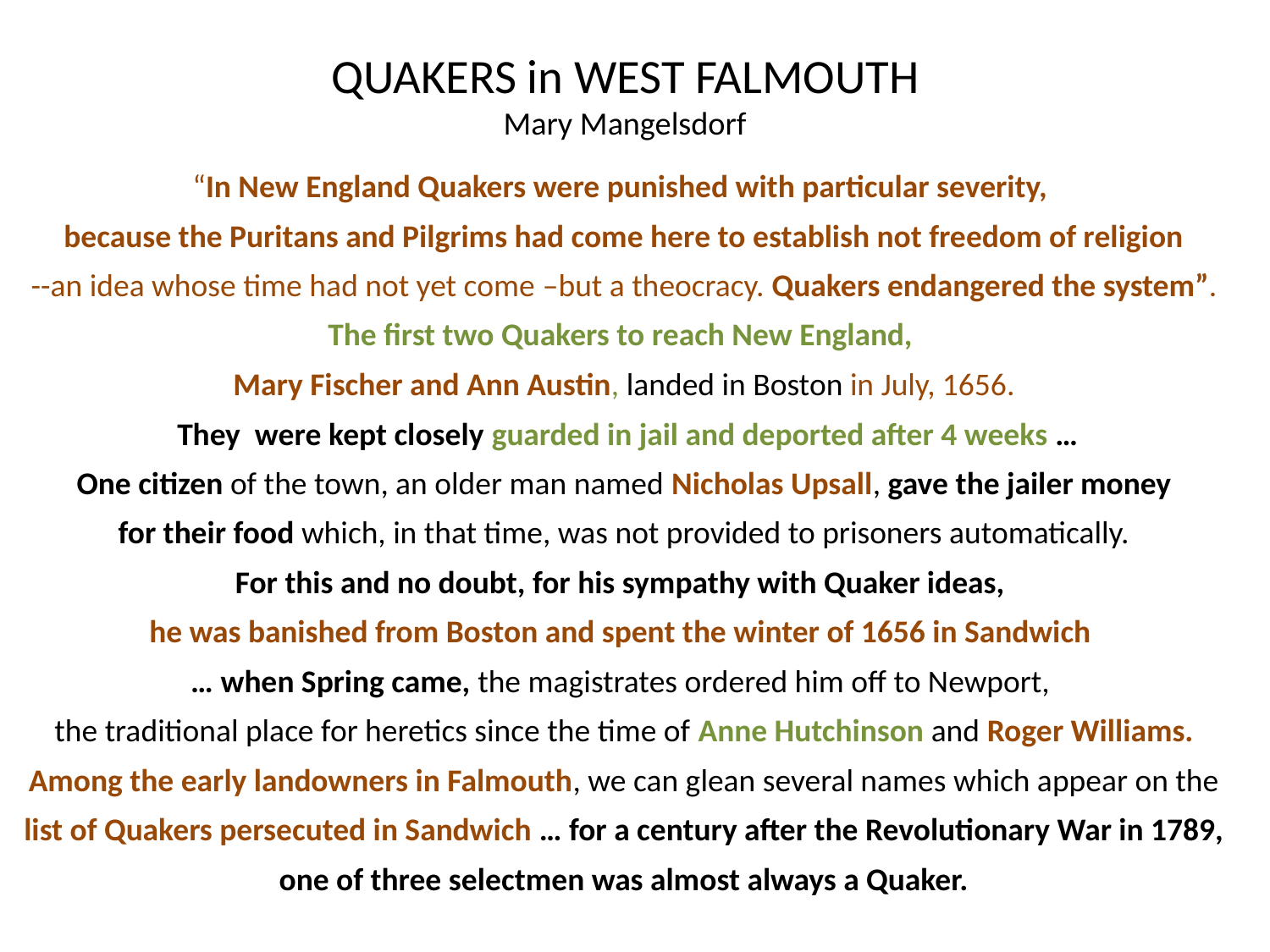

# QUAKERS in WEST FALMOUTH Mary Mangelsdorf
“In New England Quakers were punished with particular severity,
because the Puritans and Pilgrims had come here to establish not freedom of religion
--an idea whose time had not yet come –but a theocracy. Quakers endangered the system”.
The first two Quakers to reach New England,
Mary Fischer and Ann Austin, landed in Boston in July, 1656.
 They  were kept closely guarded in jail and deported after 4 weeks …
One citizen of the town, an older man named Nicholas Upsall, gave the jailer money
 for their food which, in that time, was not provided to prisoners automatically.
For this and no doubt, for his sympathy with Quaker ideas,
he was banished from Boston and spent the winter of 1656 in Sandwich
… when Spring came, the magistrates ordered him off to Newport,
the traditional place for heretics since the time of Anne Hutchinson and Roger Williams.
Among the early landowners in Falmouth, we can glean several names which appear on the list of Quakers persecuted in Sandwich … for a century after the Revolutionary War in 1789, one of three selectmen was almost always a Quaker.